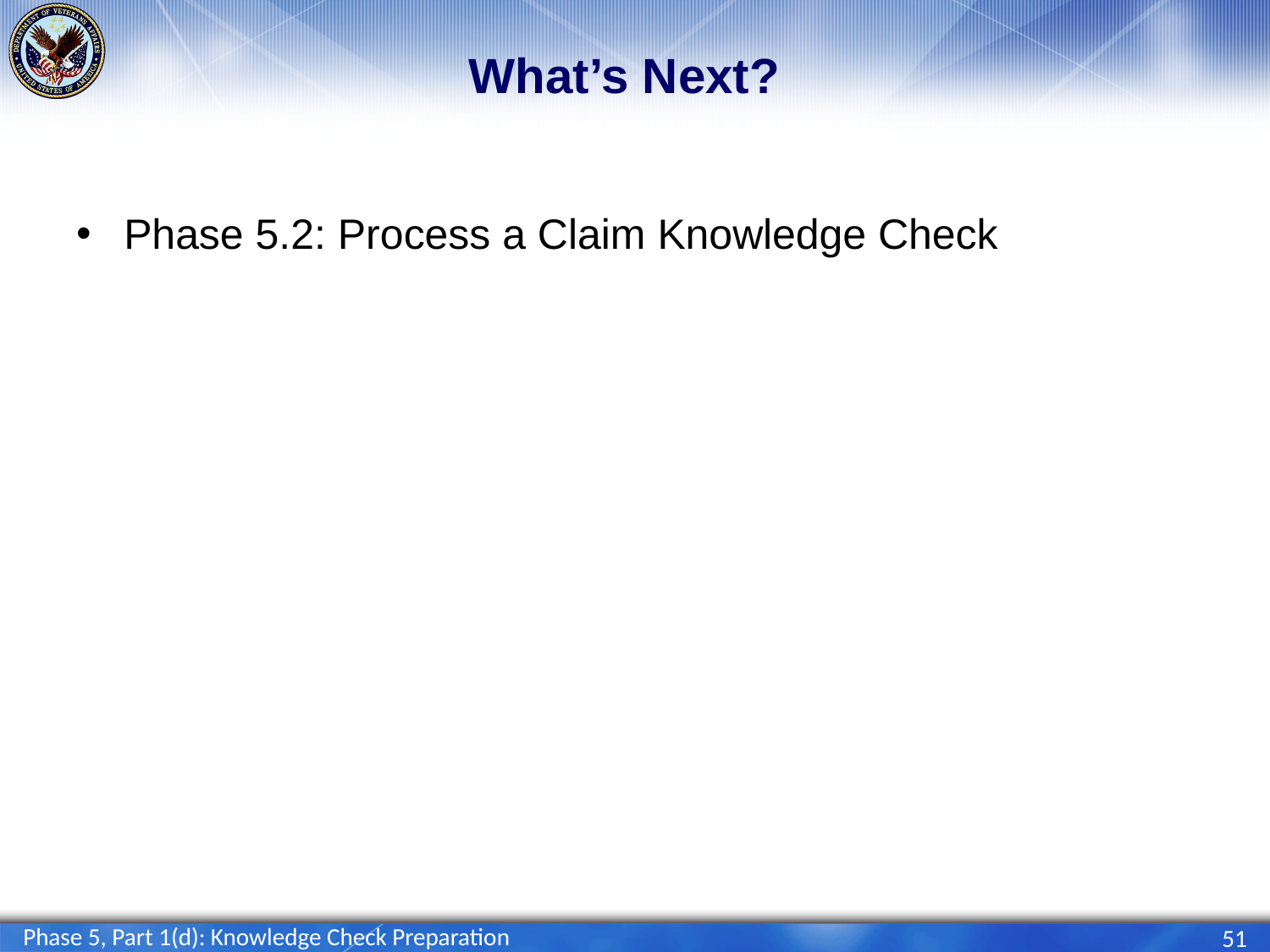

# What’s Next?
Phase 5.2: Process a Claim Knowledge Check
Phase 5, Part 1(d): Knowledge Check Preparation
51